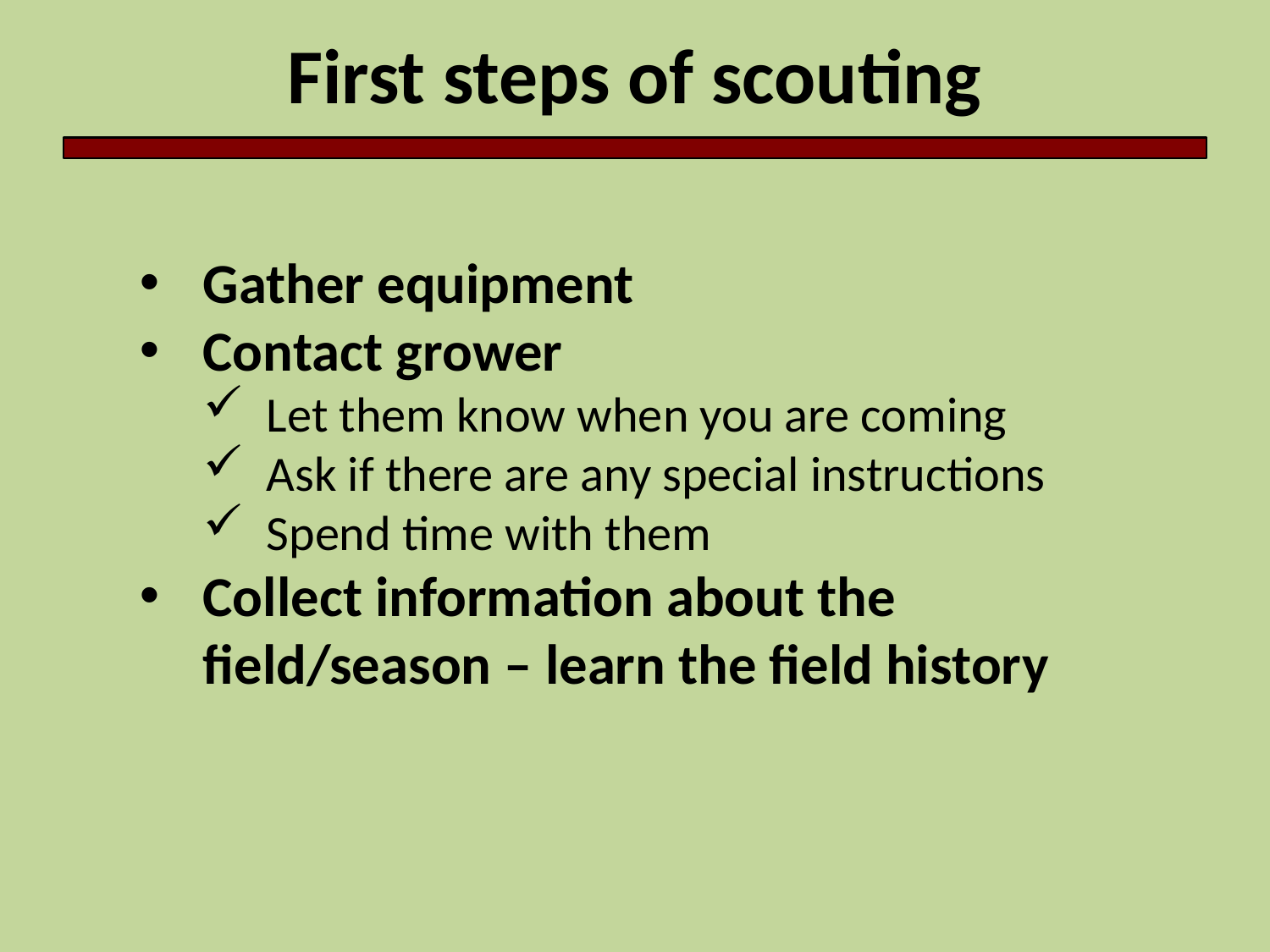

First steps of scouting
Gather equipment
Contact grower
Let them know when you are coming
Ask if there are any special instructions
Spend time with them
Collect information about the field/season – learn the field history